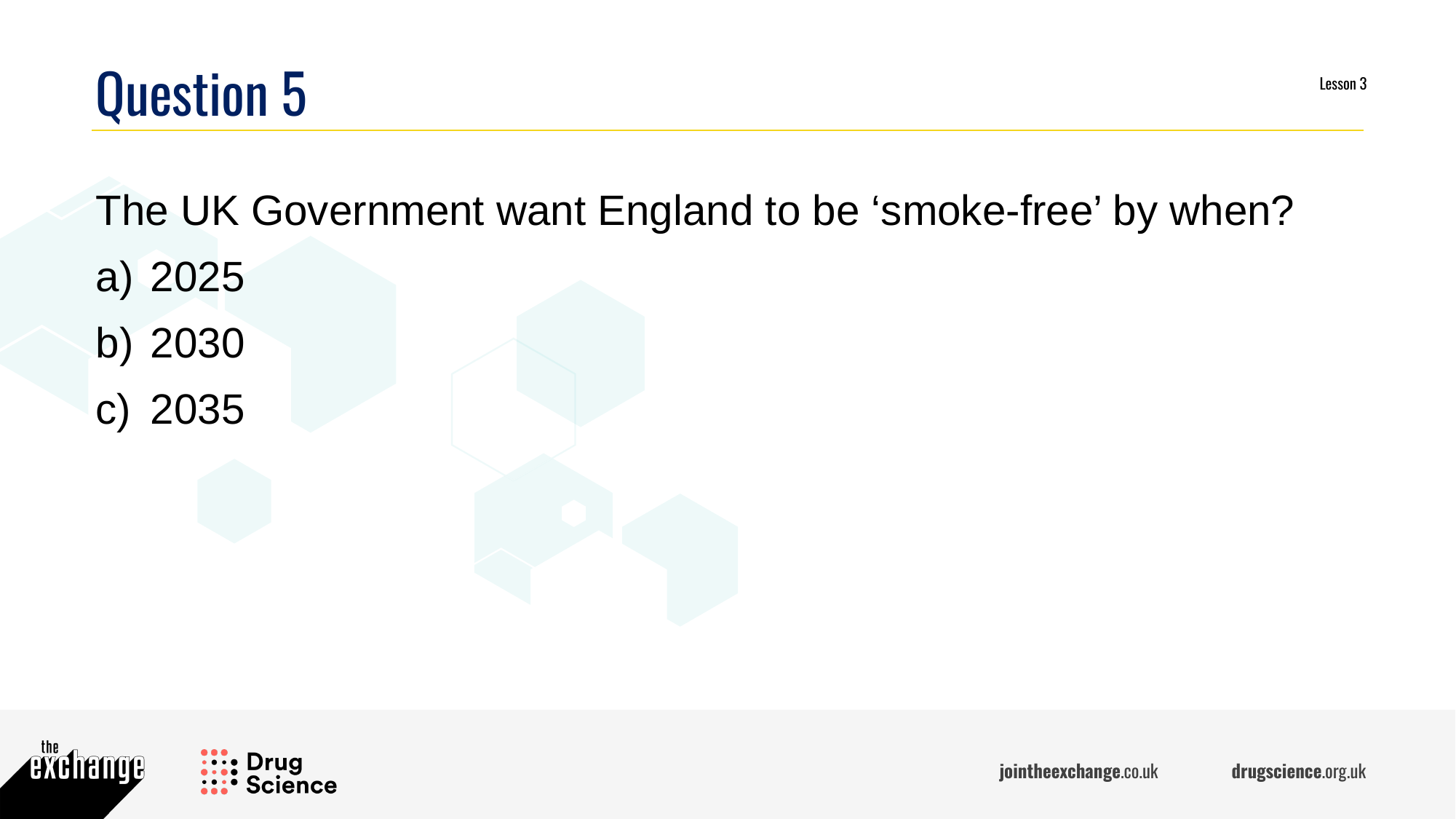

Question 5
The UK Government want England to be ‘smoke-free’ by when?
2025
2030
2035